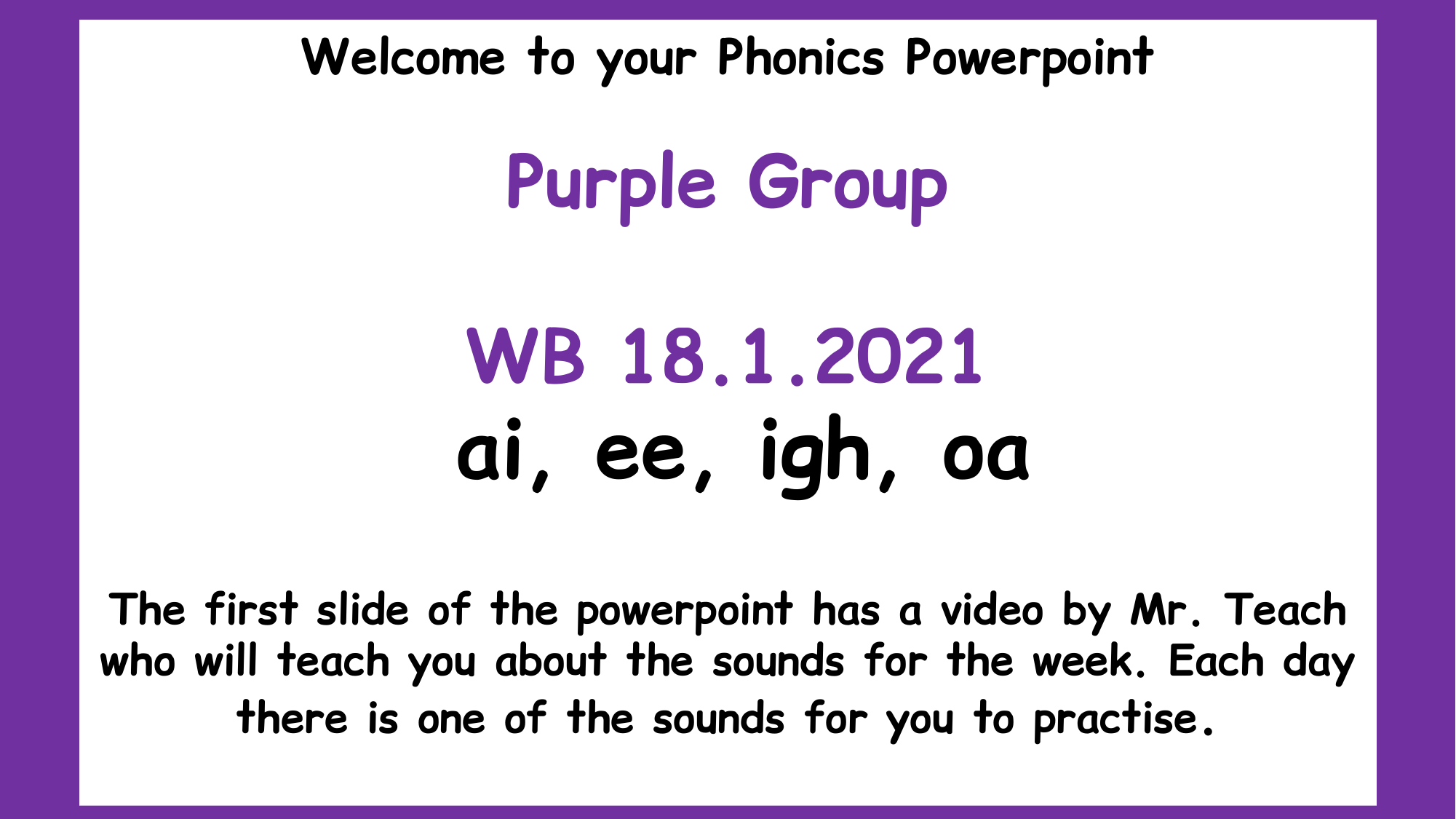

Welcome to your Phonics Powerpoint

Purple Group

WB 18.1.2021
 ai, ee, igh, oa

The first slide of the powerpoint has a video by Mr. Teach who will teach you about the sounds for the week. Each day there is one of the sounds for you to practise.

2